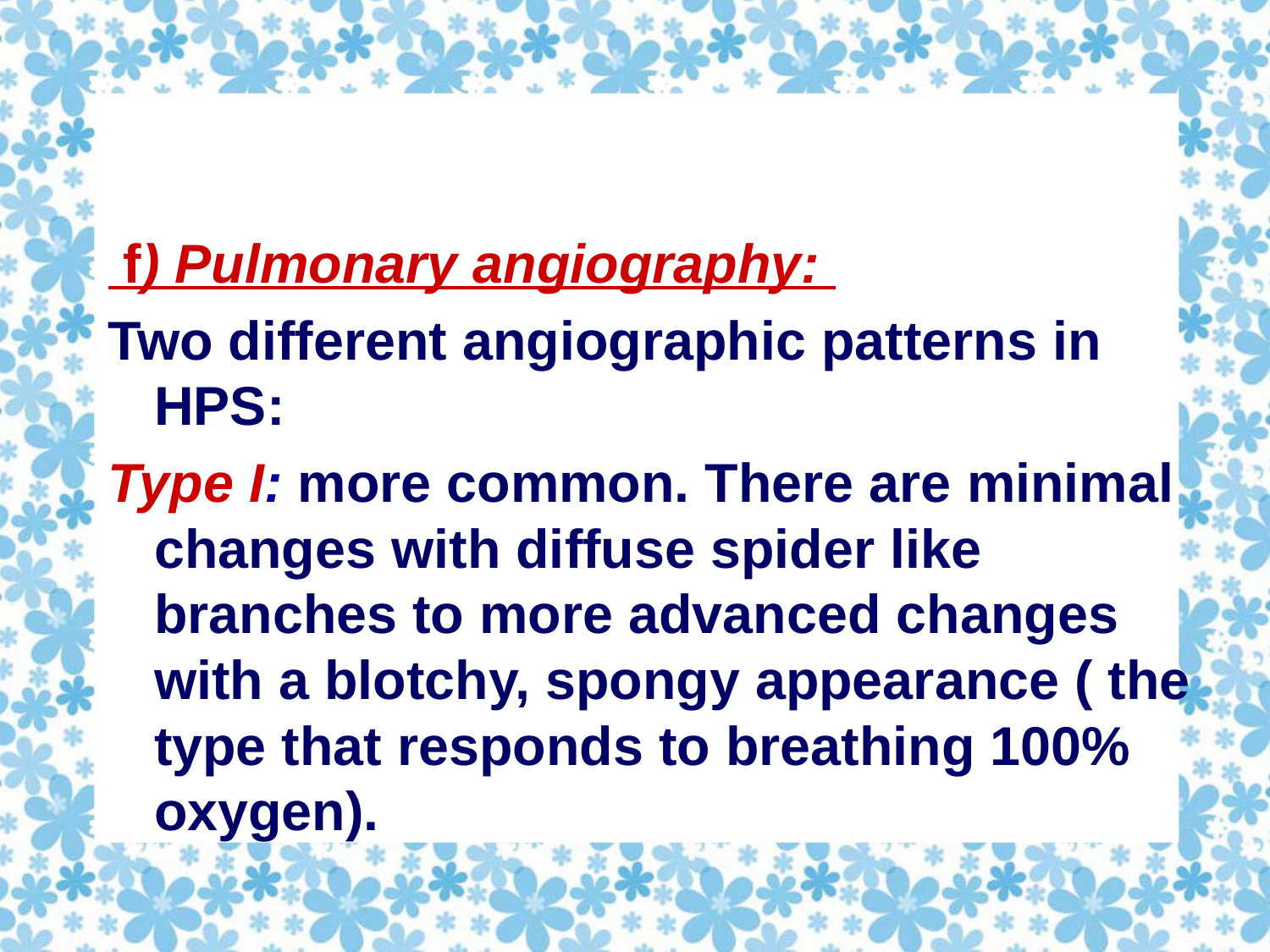

#
 f) Pulmonary angiography:
Two different angiographic patterns in HPS:
Type I: more common. There are minimal changes with diffuse spider like branches to more advanced changes with a blotchy, spongy appearance ( the type that responds to breathing 100% oxygen).